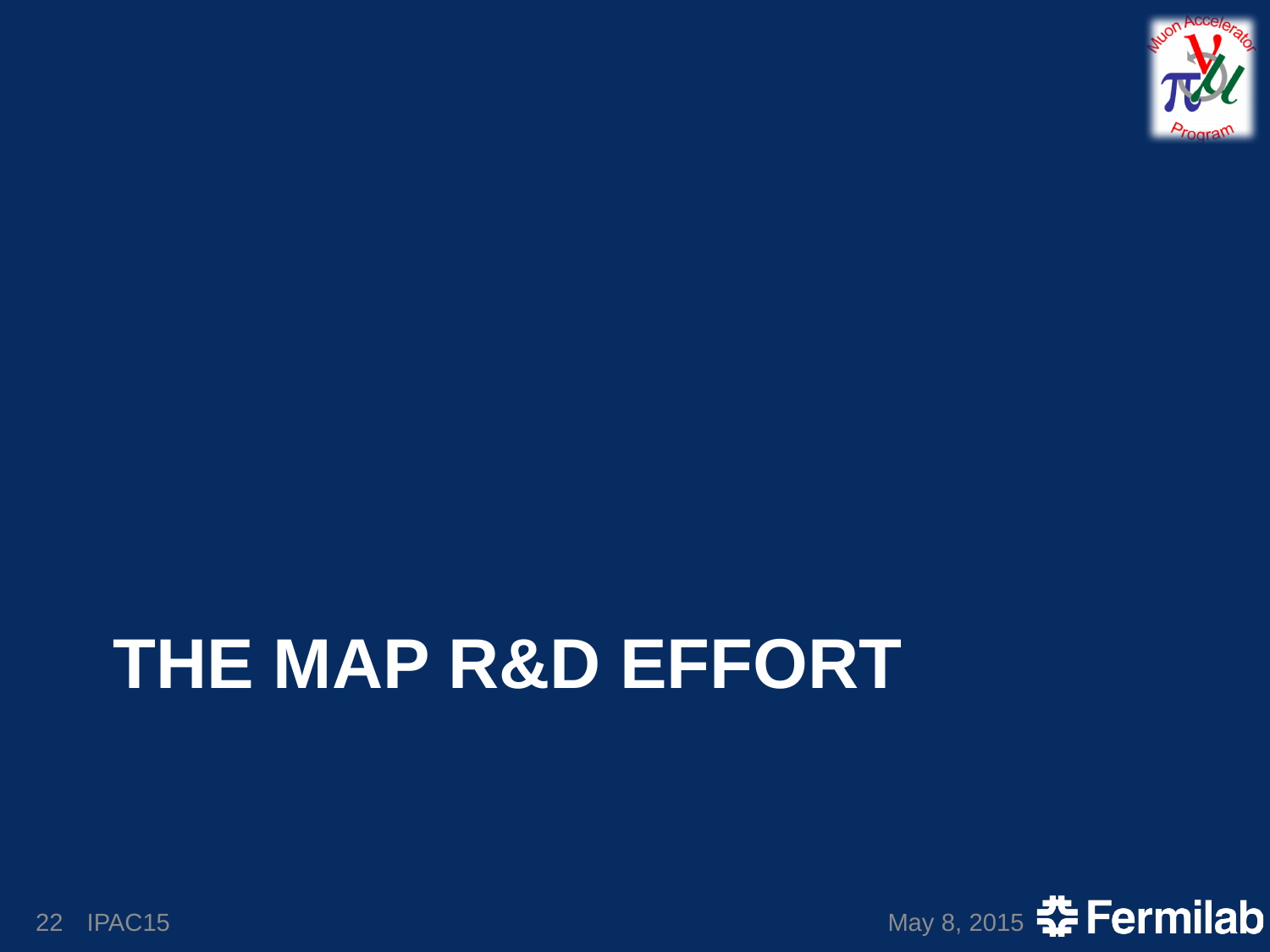

# The MAP R&D effort
22
IPAC15
May 8, 2015